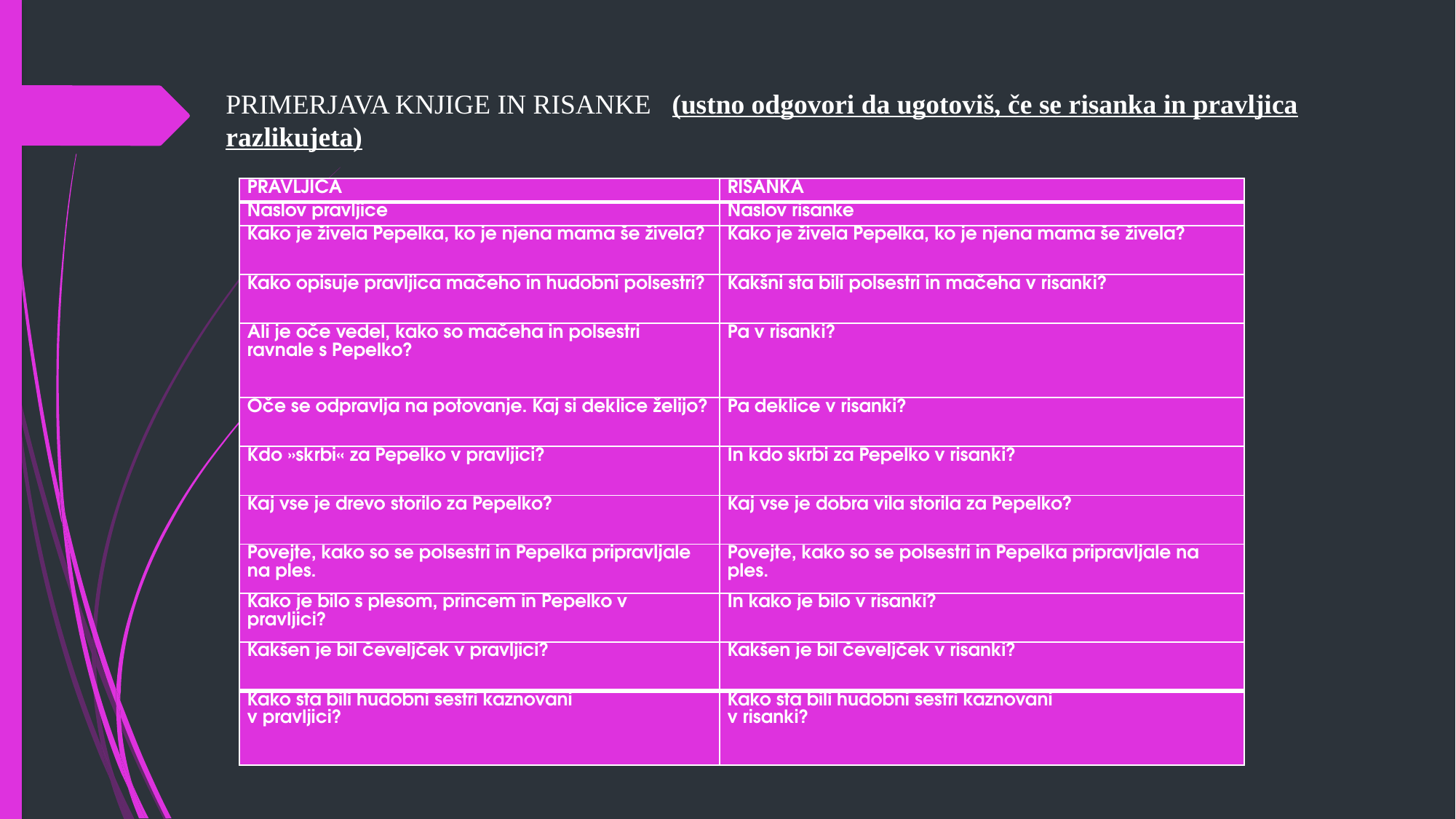

PRIMERJAVA KNJIGE IN RISANKE   (ustno odgovori da ugotoviš, če se risanka in pravljica razlikujeta)

| PRAVLJICA | RISANKA |
| --- | --- |
| Naslov pravljice | Naslov risanke |
| Kako je živela Pepelka, ko je njena mama še živela? | Kako je živela Pepelka, ko je njena mama še živela? |
| Kako opisuje pravljica mačeho in hudobni polsestri? | Kakšni sta bili polsestri in mačeha v risanki? |
| Ali je oče vedel, kako so mačeha in polsestri ravnale s Pepelko? | Pa v risanki? |
| Oče se odpravlja na potovanje. Kaj si deklice želijo? | Pa deklice v risanki? |
| Kdo »skrbi« za Pepelko v pravljici? | In kdo skrbi za Pepelko v risanki? |
| Kaj vse je drevo storilo za Pepelko? | Kaj vse je dobra vila storila za Pepelko? |
| Povejte, kako so se polsestri in Pepelka pripravljale na ples. | Povejte, kako so se polsestri in Pepelka pripravljale na ples. |
| Kako je bilo s plesom, princem in Pepelko v pravljici? | In kako je bilo v risanki? |
| Kakšen je bil čeveljček v pravljici? | Kakšen je bil čeveljček v risanki? |
| Kako sta bili hudobni sestri kaznovani v pravljici? | Kako sta bili hudobni sestri kaznovani v risanki? |